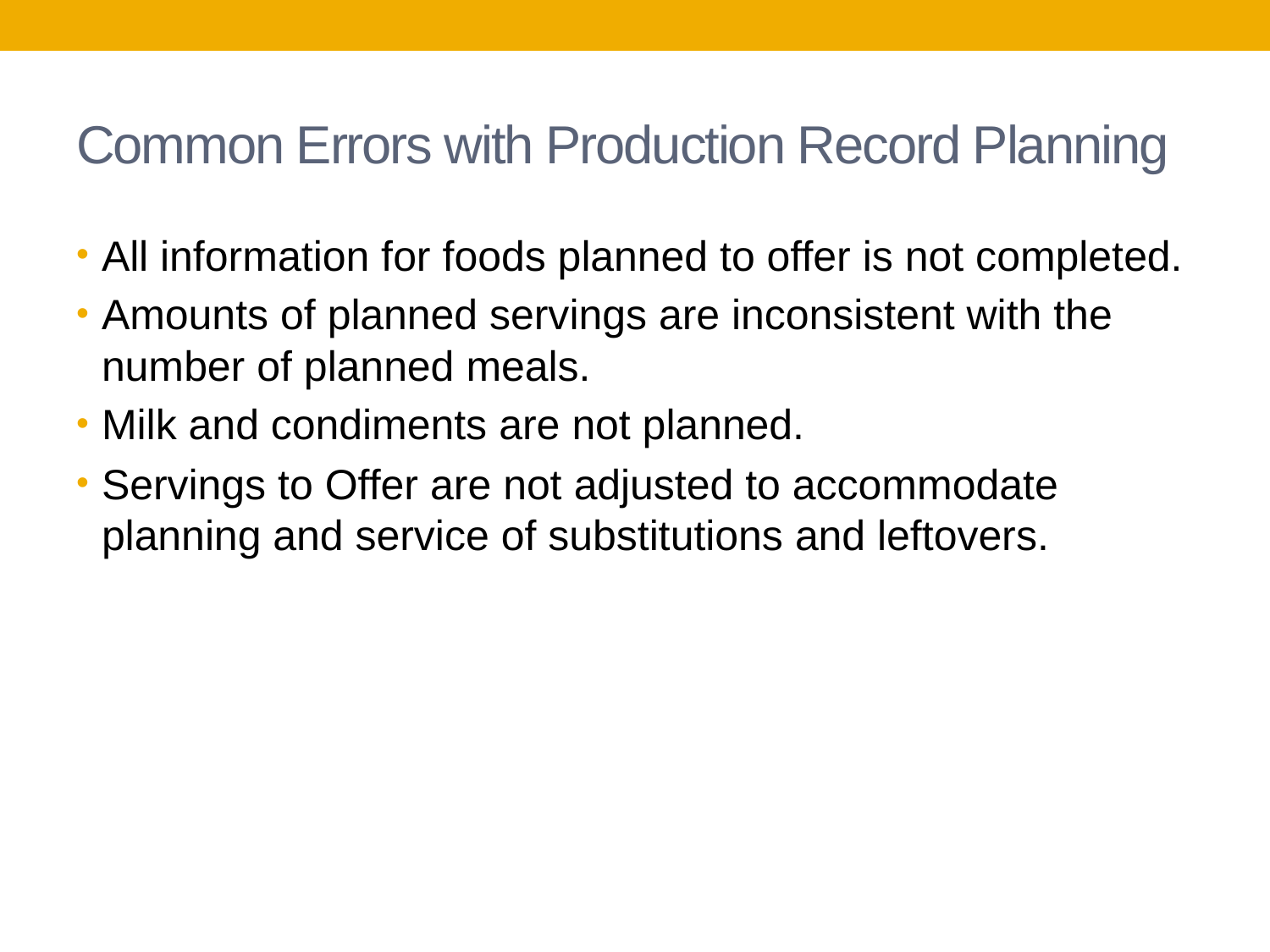

# Common Errors with Production Record Planning
All information for foods planned to offer is not completed.
Amounts of planned servings are inconsistent with the number of planned meals.
Milk and condiments are not planned.
Servings to Offer are not adjusted to accommodate planning and service of substitutions and leftovers.